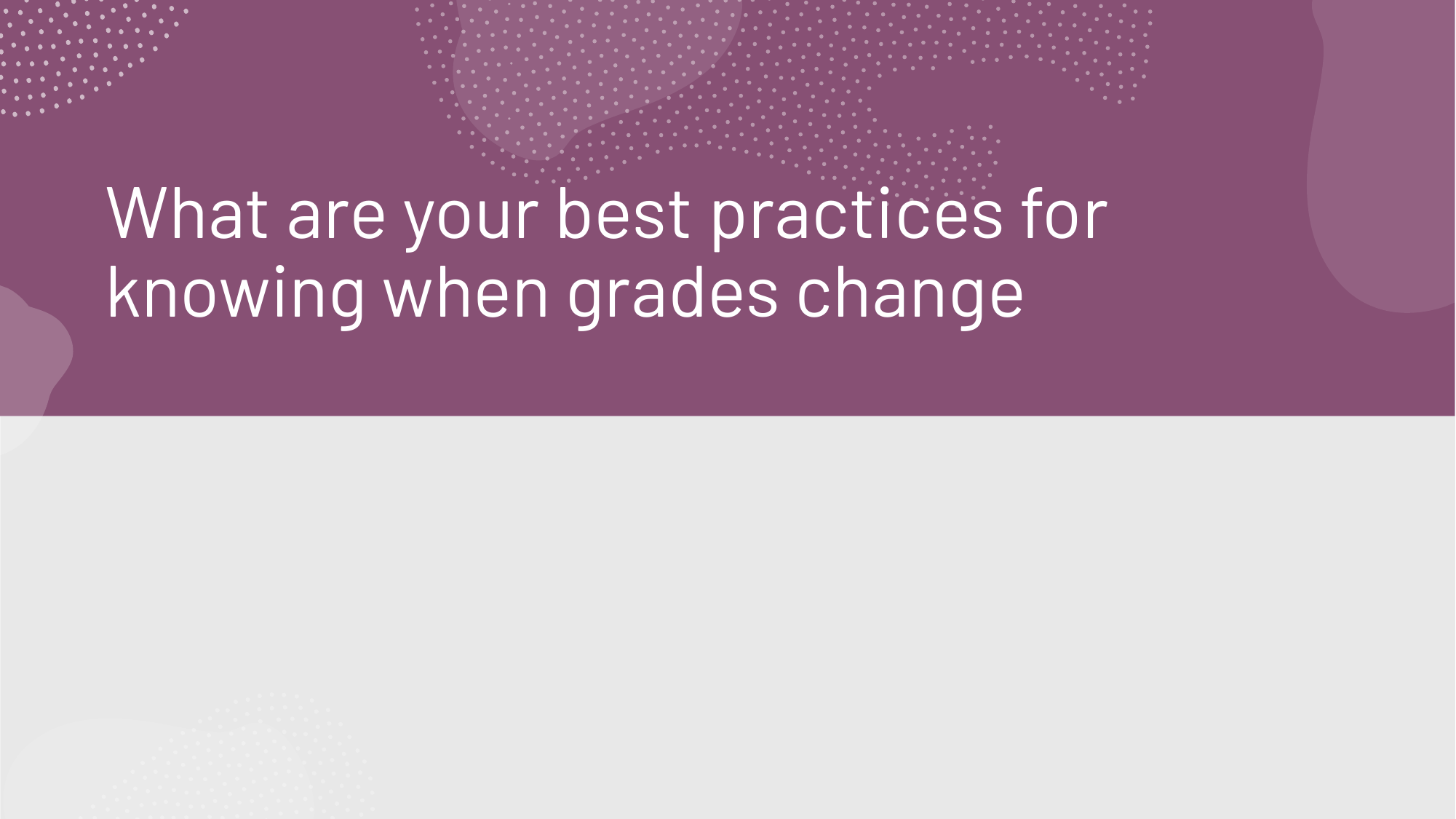

# What are your best practices for knowing when grades change